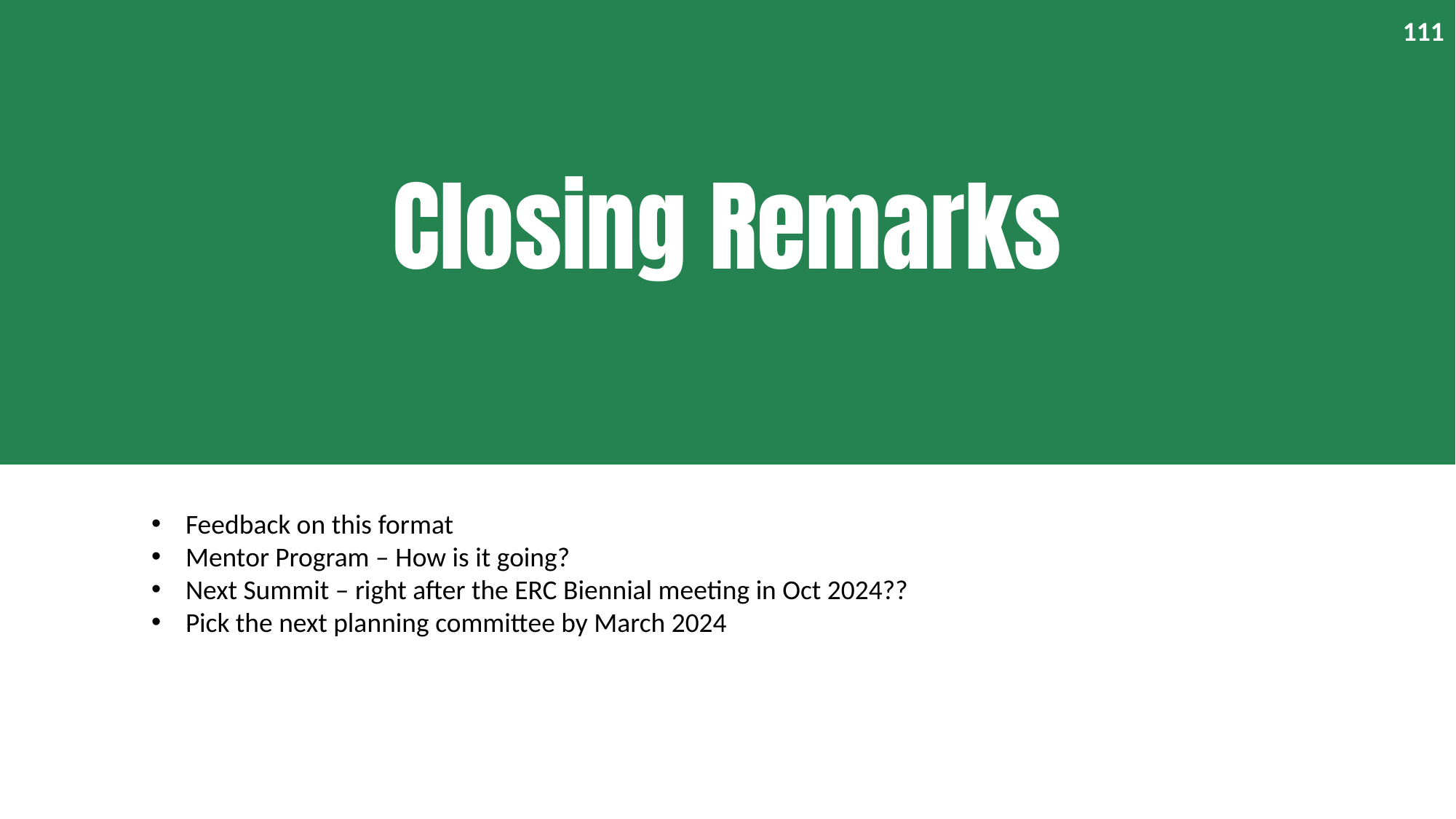

111
# Closing Remarks
Feedback on this format
Mentor Program – How is it going?
Next Summit – right after the ERC Biennial meeting in Oct 2024??
Pick the next planning committee by March 2024